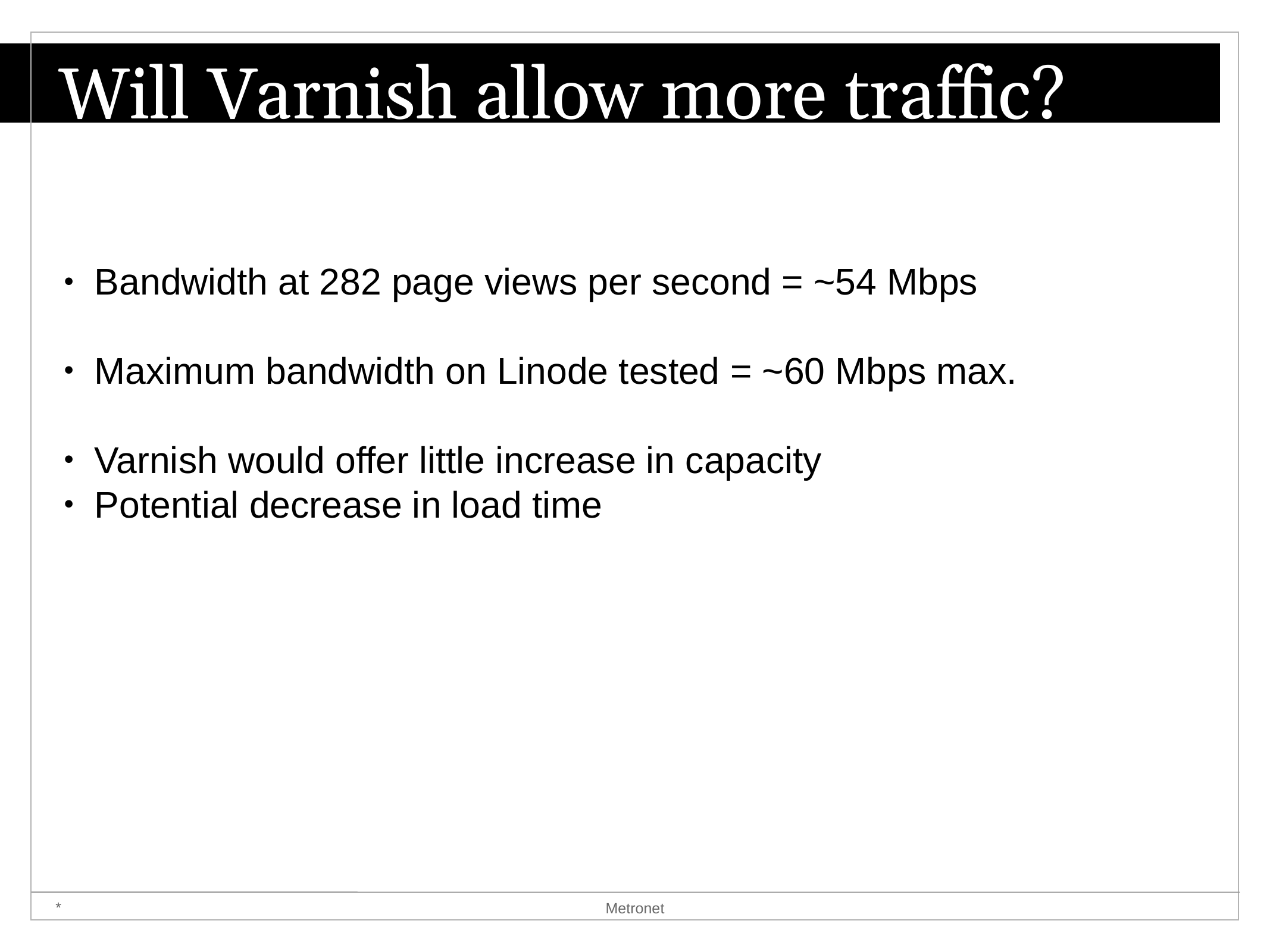

# Will Varnish allow more traffic?

Bandwidth at 282 page views per second = ~54 Mbps

Maximum bandwidth on Linode tested = ~60 Mbps max.

Varnish would offer little increase in capacity
Potential decrease in load time